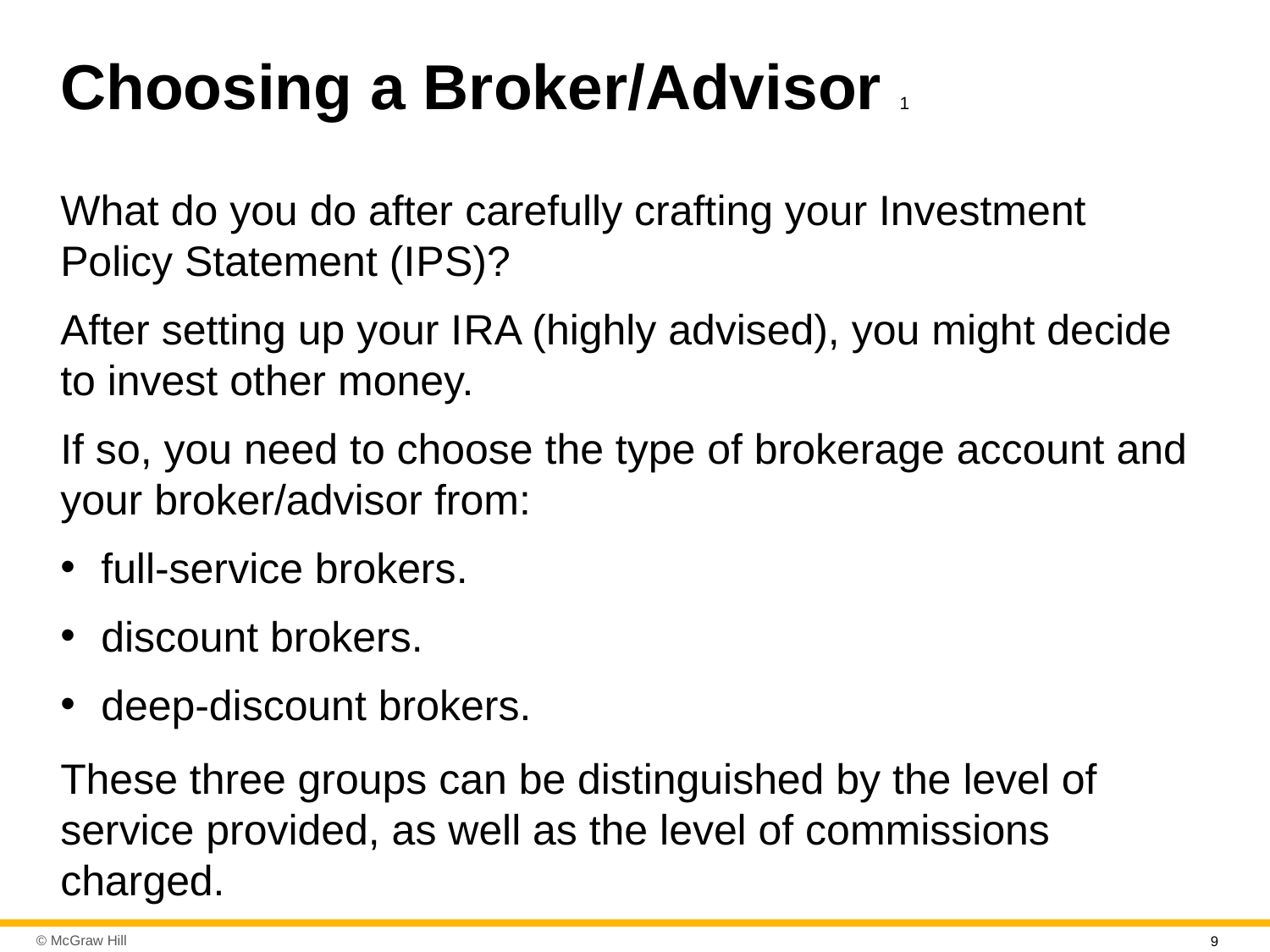

# Choosing a Broker/Advisor 1
What do you do after carefully crafting your Investment Policy Statement (I P S)?
After setting up your I R A (highly advised), you might decide to invest other money.
If so, you need to choose the type of brokerage account and your broker/advisor from:
full-service brokers.
discount brokers.
deep-discount brokers.
These three groups can be distinguished by the level of service provided, as well as the level of commissions charged.
9